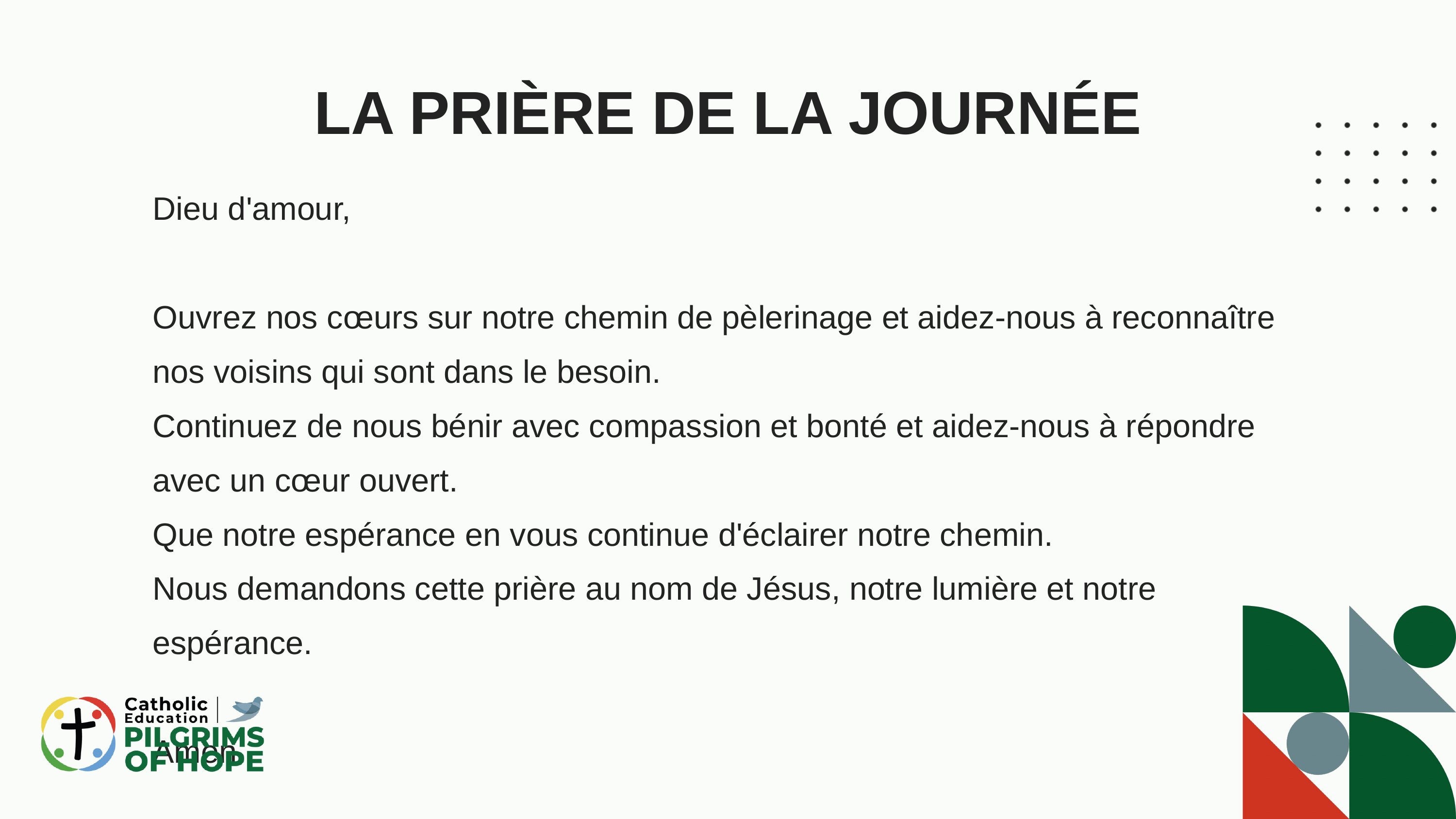

LA PRIÈRE DE LA JOURNÉE

Dieu d'amour,

Ouvrez nos cœurs sur notre chemin de pèlerinage et aidez-nous à reconnaître nos voisins qui sont dans le besoin.
Continuez de nous bénir avec compassion et bonté et aidez-nous à répondre avec un cœur ouvert.
Que notre espérance en vous continue d'éclairer notre chemin.
Nous demandons cette prière au nom de Jésus, notre lumière et notre espérance.

Amen.

03